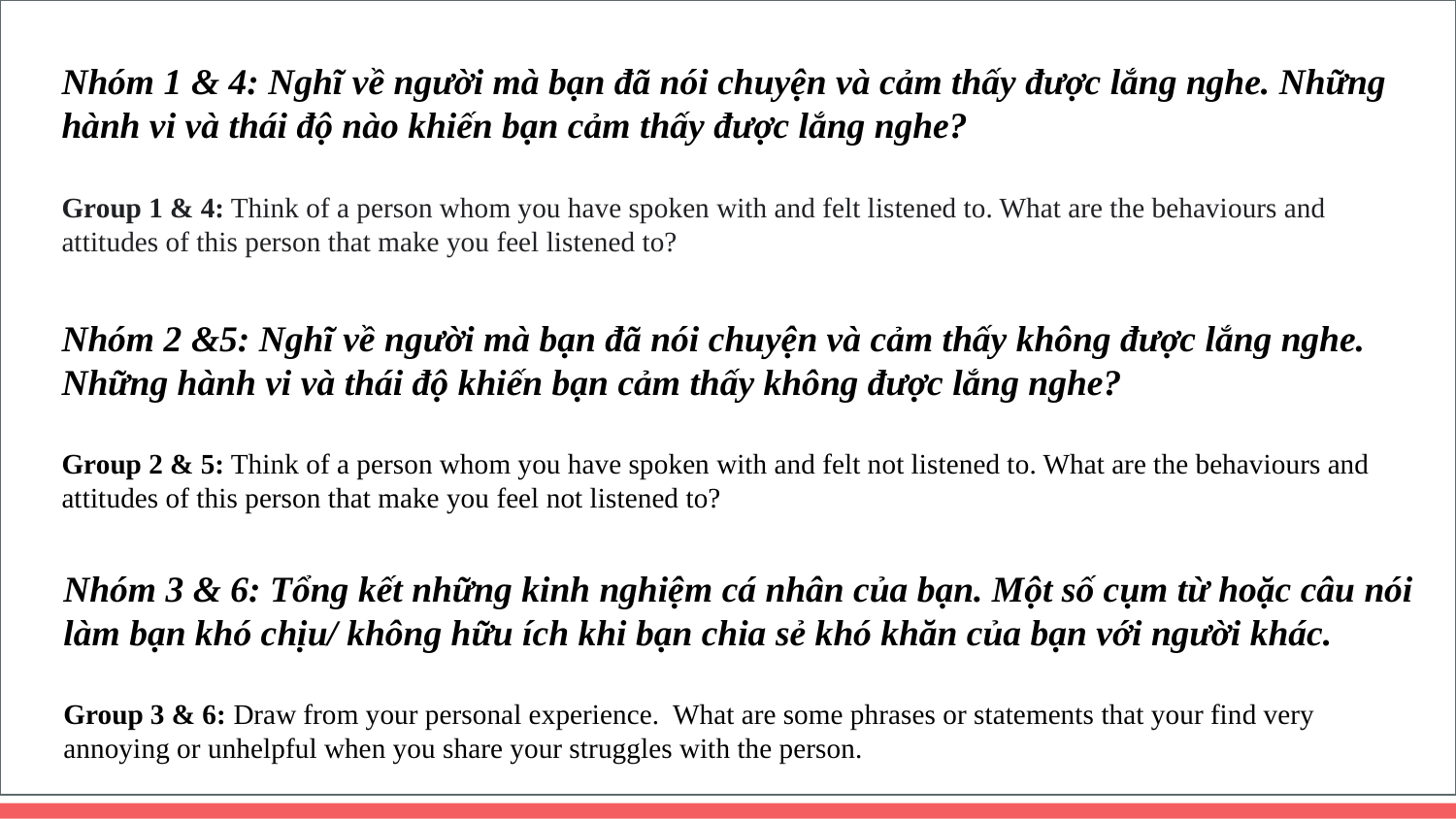

Nhóm 1 & 4: Nghĩ về người mà bạn đã nói chuyện và cảm thấy được lắng nghe. Những hành vi và thái độ nào khiến bạn cảm thấy được lắng nghe?

Group 1 & 4: Think of a person whom you have spoken with and felt listened to. What are the behaviours and attitudes of this person that make you feel listened to?
Nhóm 2 &5: Nghĩ về người mà bạn đã nói chuyện và cảm thấy không được lắng nghe. Những hành vi và thái độ khiến bạn cảm thấy không được lắng nghe?

Group 2 & 5: Think of a person whom you have spoken with and felt not listened to. What are the behaviours and attitudes of this person that make you feel not listened to?
Nhóm 3 & 6: Tổng kết những kinh nghiệm cá nhân của bạn. Một số cụm từ hoặc câu nói làm bạn khó chịu/ không hữu ích khi bạn chia sẻ khó khăn của bạn với người khác.

Group 3 & 6: Draw from your personal experience.  What are some phrases or statements that your find very annoying or unhelpful when you share your struggles with the person.